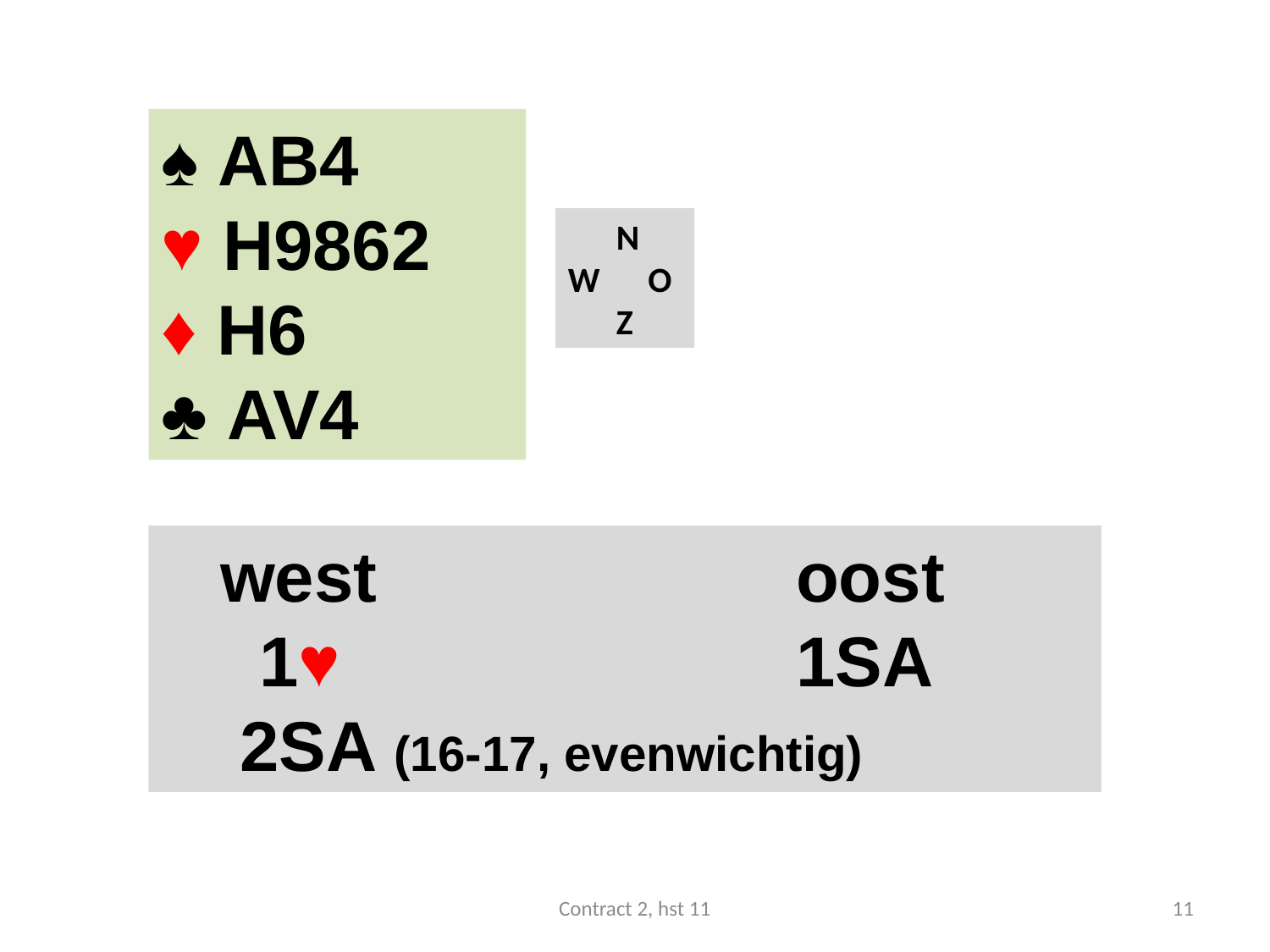

#
♠ AB4
♥ H9862
♦ H6
♣ AV4
      N
W      O
      Z
   west				oost
     1♠ 				1SA
     4♠ (18-19)
   west				oost
     1♥ 				1SA
    2SA (16-17, evenwichtig)

Contract 2, hst 11
11